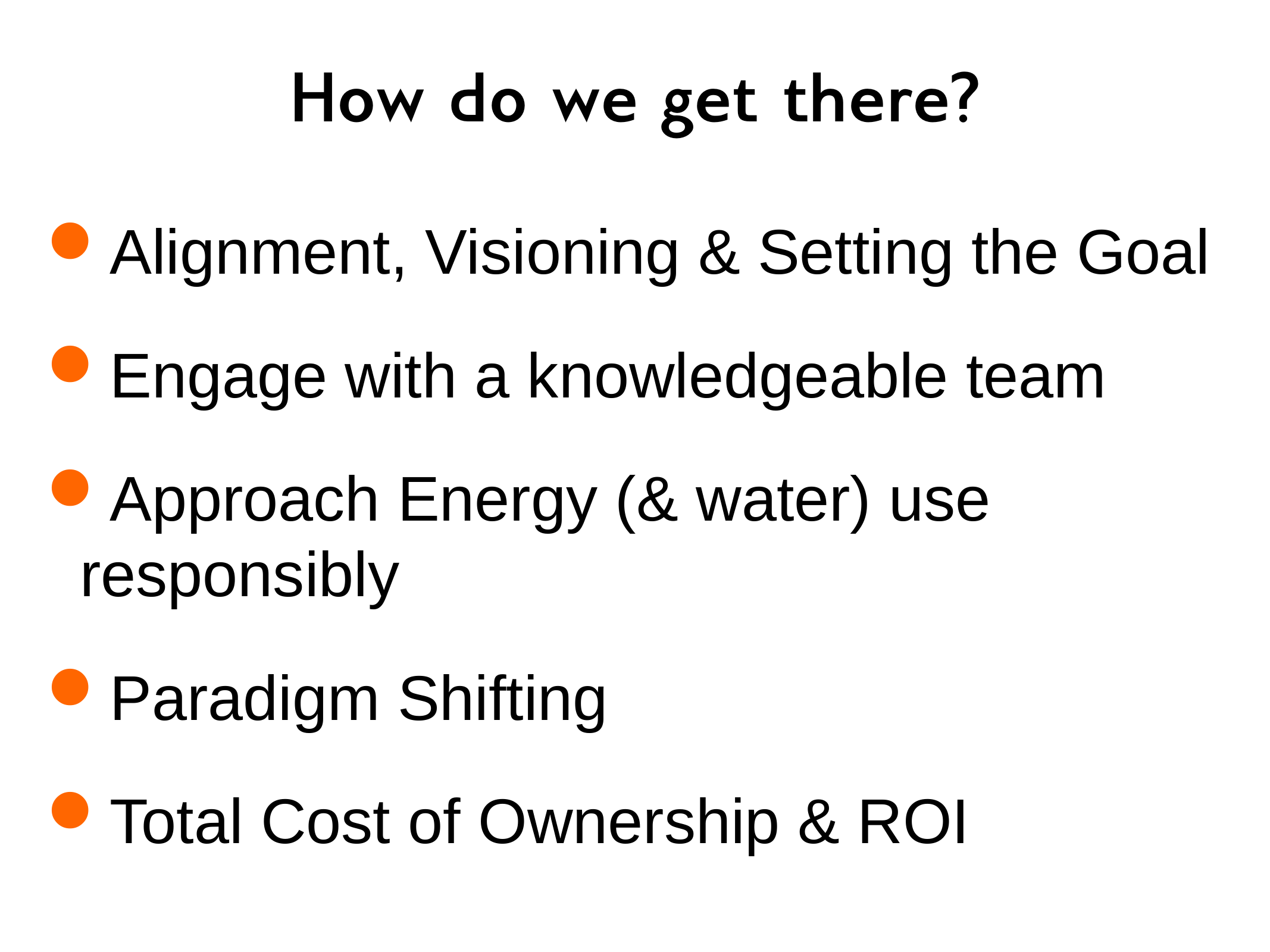

# How do we get there?
Alignment, Visioning & Setting the Goal

Engage with a knowledgeable team

Approach Energy (& water) use responsibly

Paradigm Shifting

Total Cost of Ownership & ROI